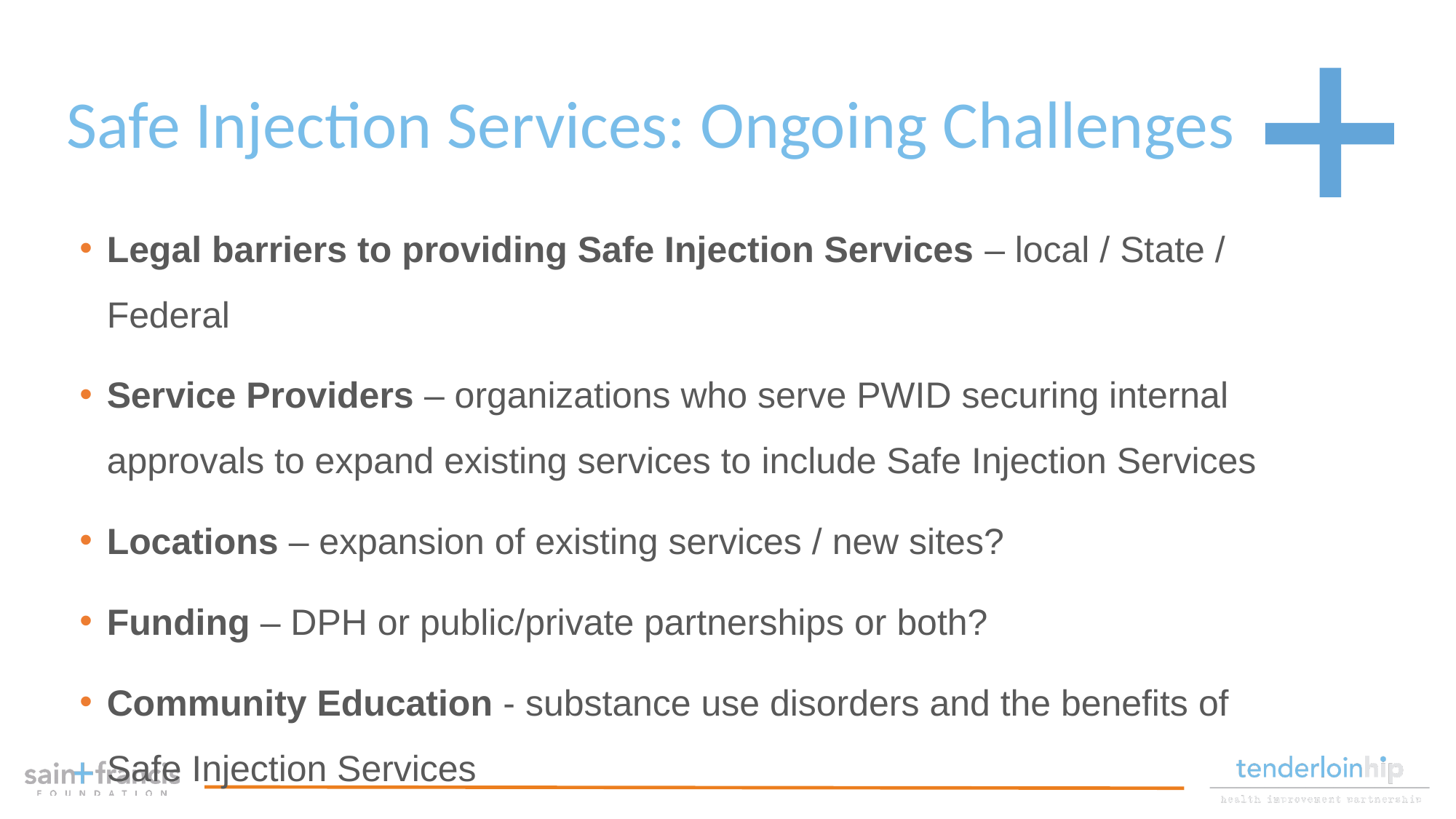

Safe Injection Services: Ongoing Challenges
Legal barriers to providing Safe Injection Services – local / State / Federal
Service Providers – organizations who serve PWID securing internal approvals to expand existing services to include Safe Injection Services
Locations – expansion of existing services / new sites?
Funding – DPH or public/private partnerships or both?
Community Education - substance use disorders and the benefits of Safe Injection Services